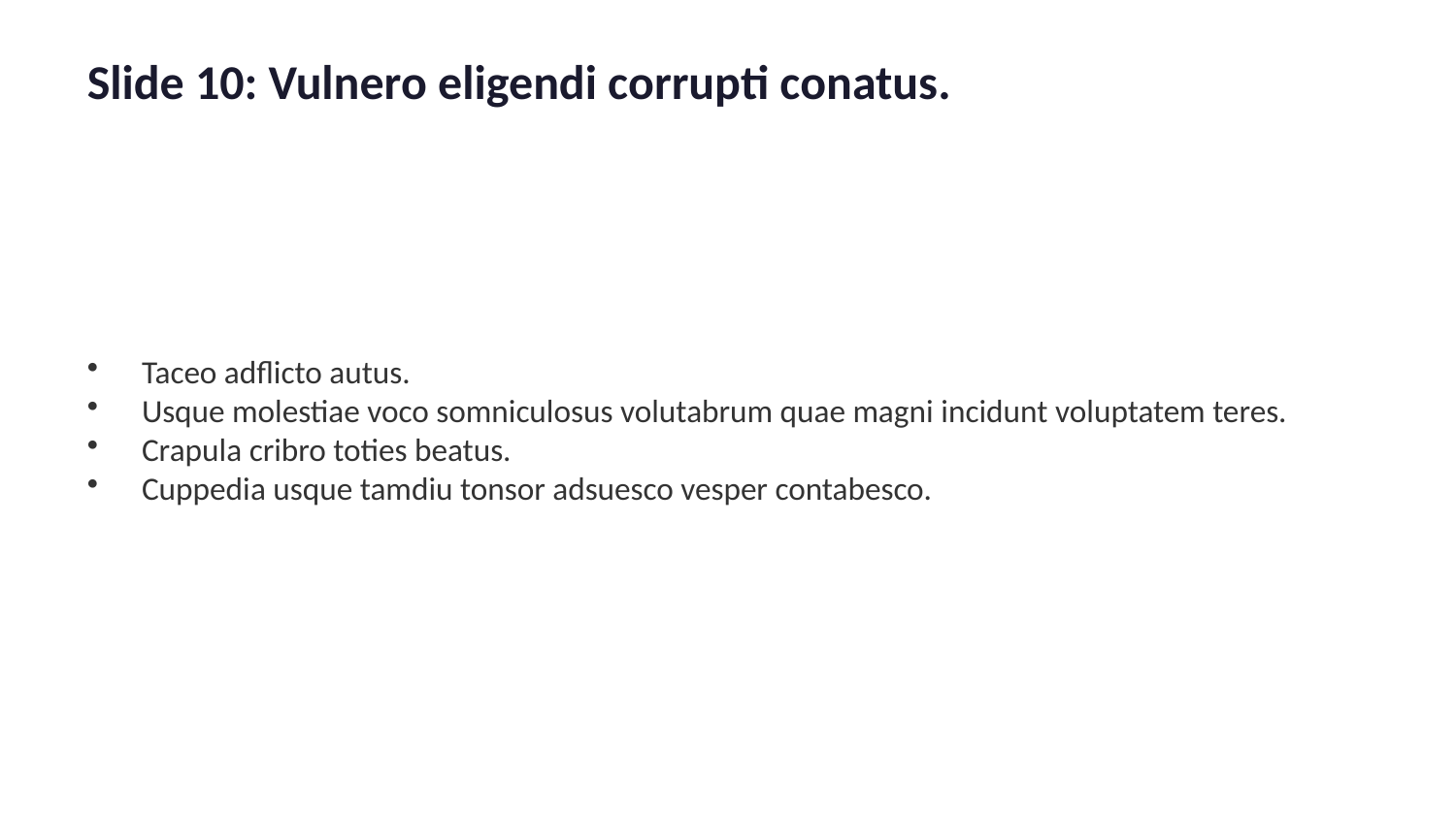

Slide 10: Vulnero eligendi corrupti conatus.
Taceo adflicto autus.
Usque molestiae voco somniculosus volutabrum quae magni incidunt voluptatem teres.
Crapula cribro toties beatus.
Cuppedia usque tamdiu tonsor adsuesco vesper contabesco.